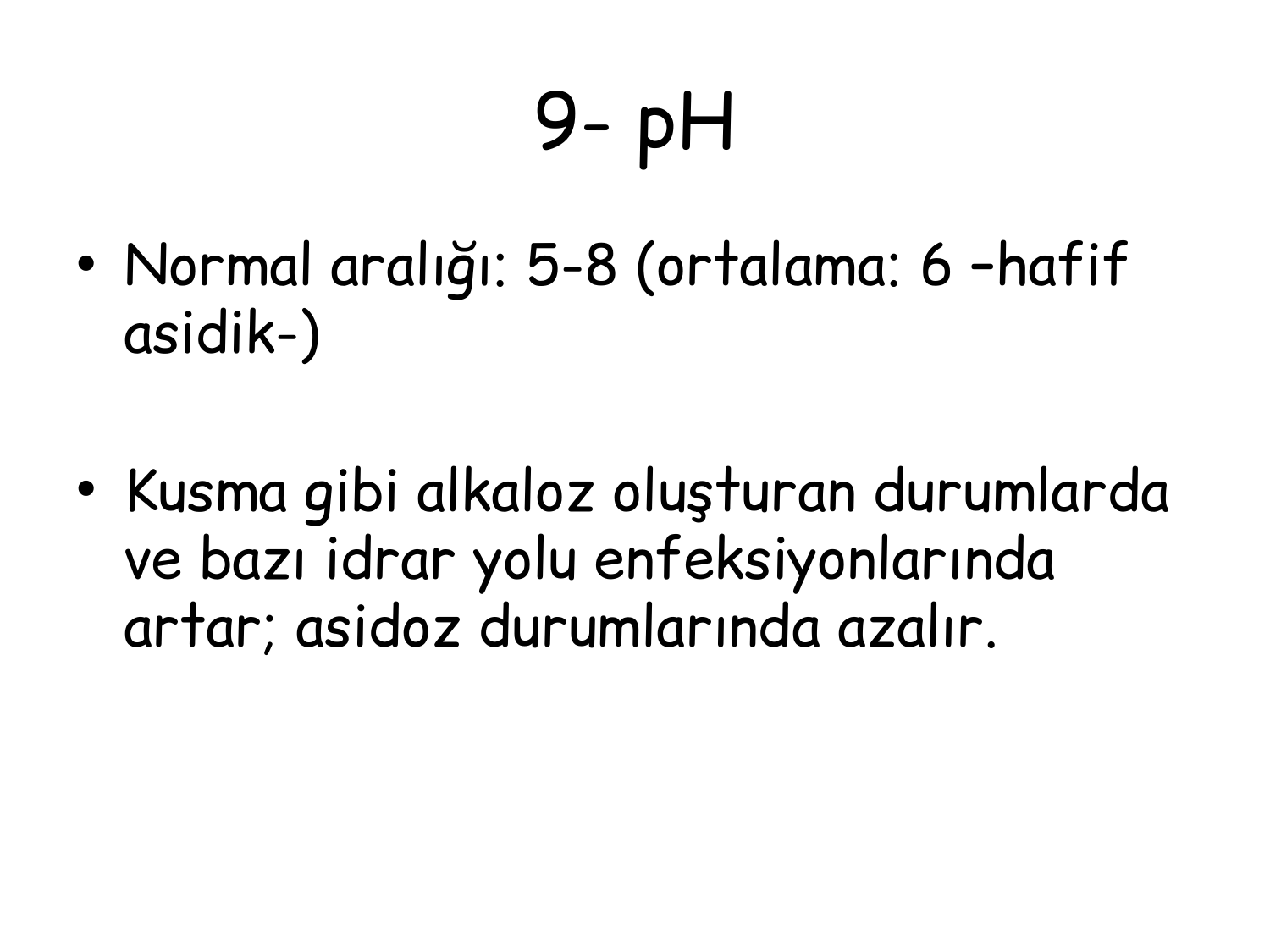

# 9- pH
Normal aralığı: 5-8 (ortalama: 6 –hafif asidik-)

Kusma gibi alkaloz oluşturan durumlarda ve bazı idrar yolu enfeksiyonlarında artar; asidoz durumlarında azalır.